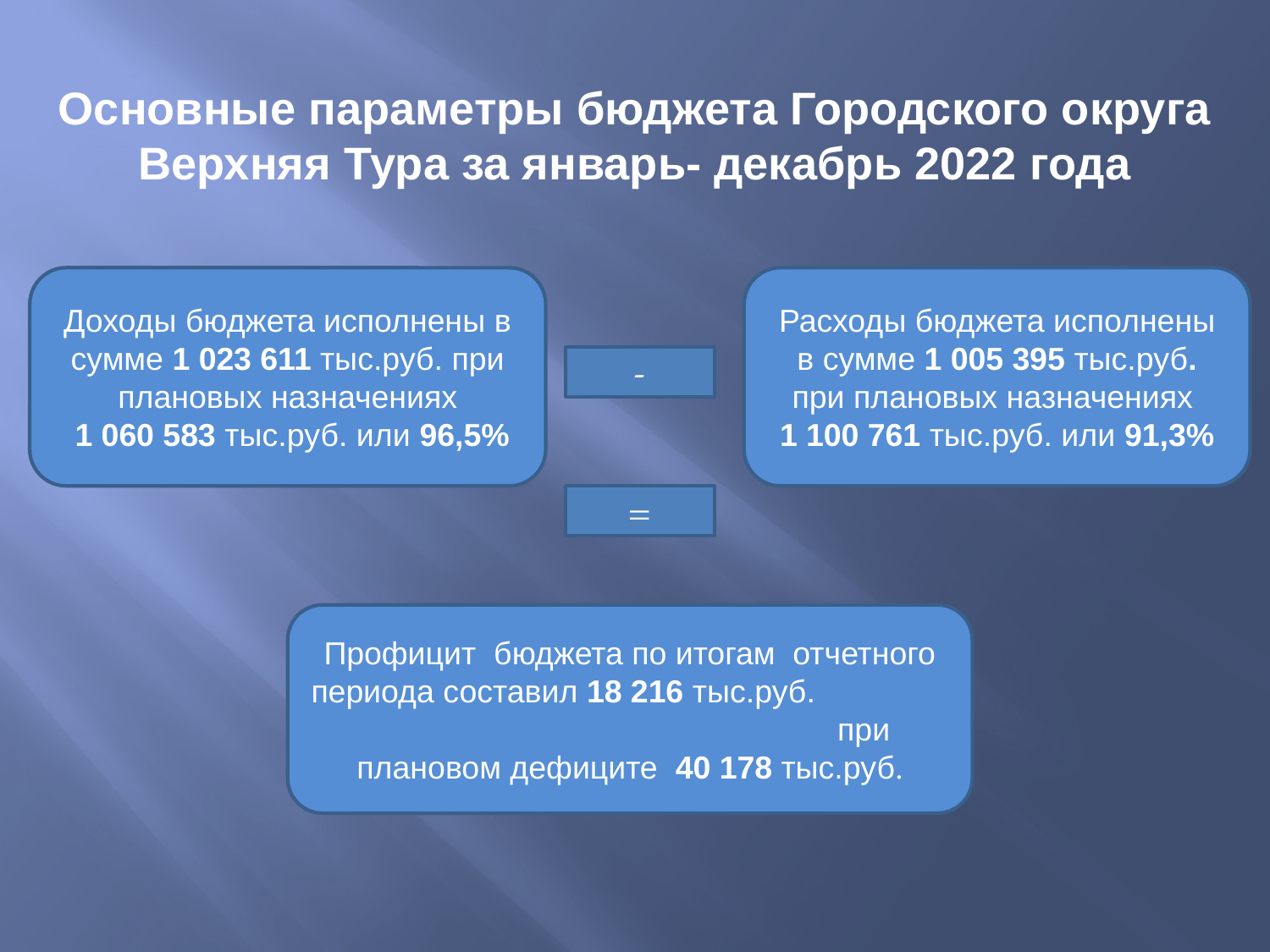

# Основные параметры бюджета Городского округа Верхняя Тура за январь- декабрь 2022 года
Доходы бюджета исполнены в сумме 1 023 611 тыс.руб. при плановых назначениях
 1 060 583 тыс.руб. или 96,5%
Расходы бюджета исполнены в сумме 1 005 395 тыс.руб. при плановых назначениях
1 100 761 тыс.руб. или 91,3%
-
=
Профицит  бюджета по итогам  отчетного периода составил 18 216 тыс.руб.                                                                     при плановом дефиците  40 178 тыс.руб.